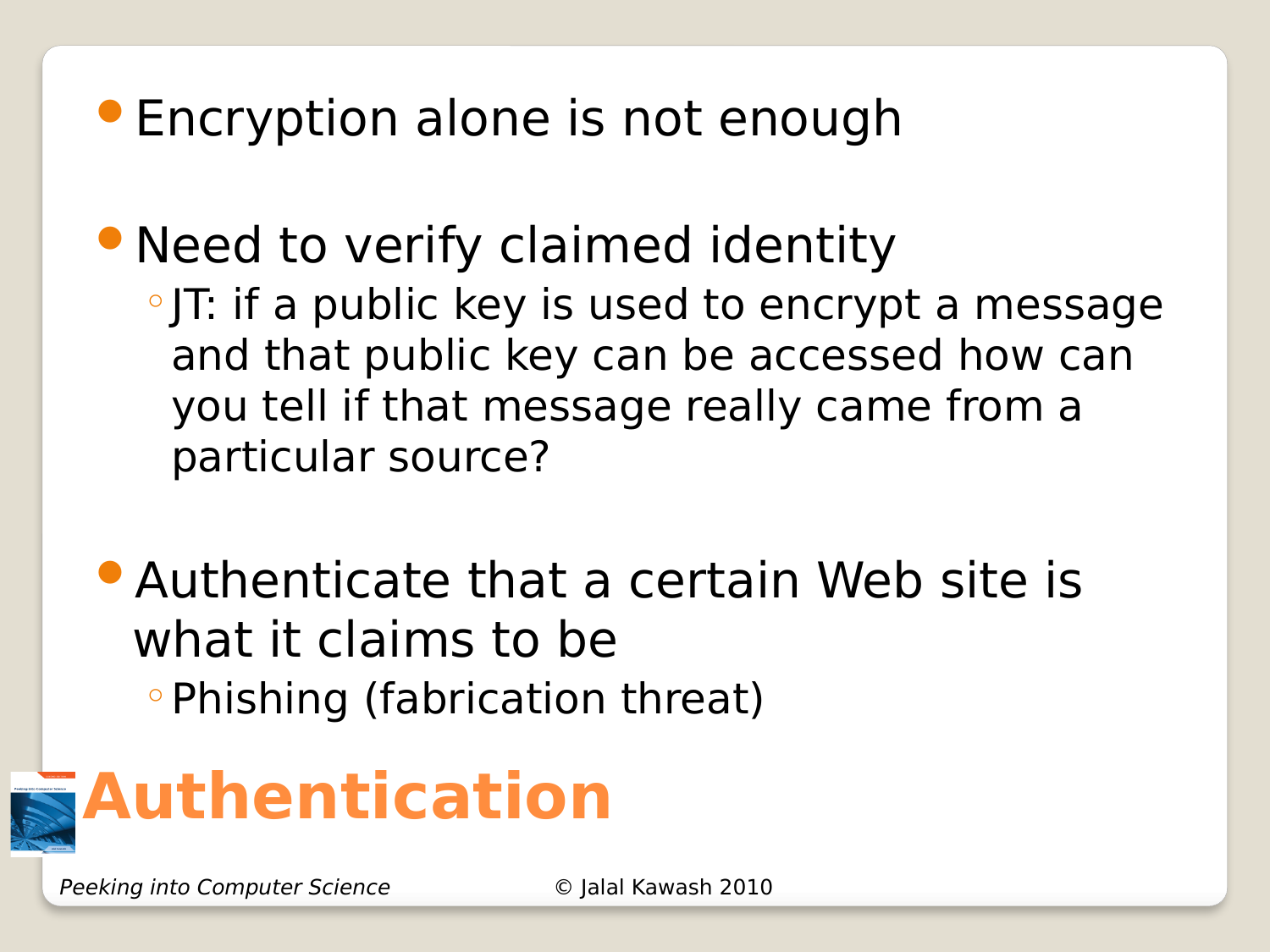

Encryption alone is not enough

Need to verify claimed identity
JT: if a public key is used to encrypt a message and that public key can be accessed how can you tell if that message really came from a particular source?

Authenticate that a certain Web site is what it claims to be
Phishing (fabrication threat)
# Authentication